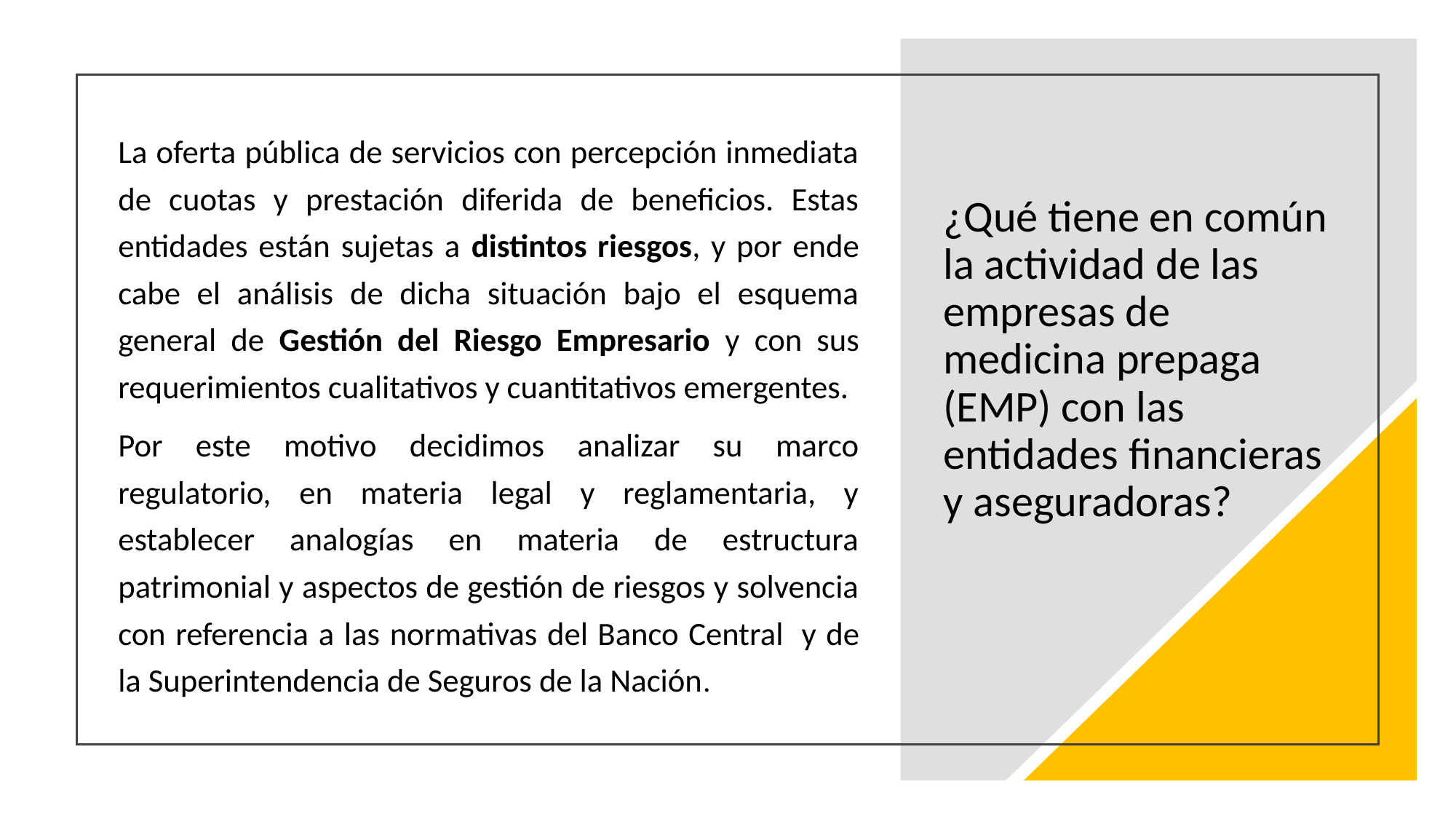

La oferta pública de servicios con percepción inmediata de cuotas y prestación diferida de beneficios. Estas entidades están sujetas a distintos riesgos, y por ende cabe el análisis de dicha situación bajo el esquema general de Gestión del Riesgo Empresario y con sus requerimientos cualitativos y cuantitativos emergentes.
Por este motivo decidimos analizar su marco regulatorio, en materia legal y reglamentaria, y establecer analogías en materia de estructura patrimonial y aspectos de gestión de riesgos y solvencia con referencia a las normativas del Banco Central  y de la Superintendencia de Seguros de la Nación.
# ¿Qué tiene en común la actividad de las empresas de medicina prepaga (EMP) con las entidades financieras y aseguradoras?